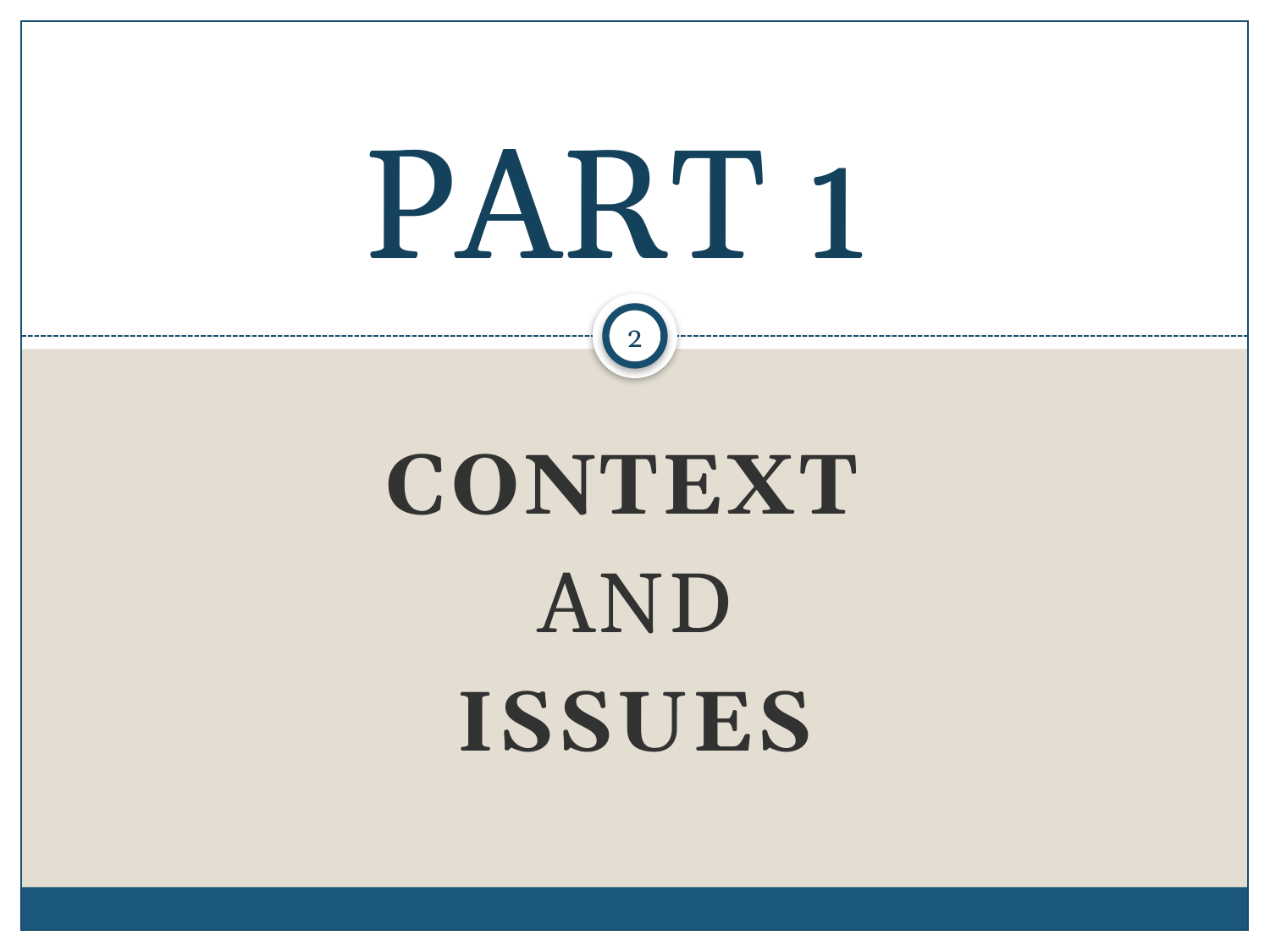

# PART 1
2
CONTEXT
AND
ISSUES